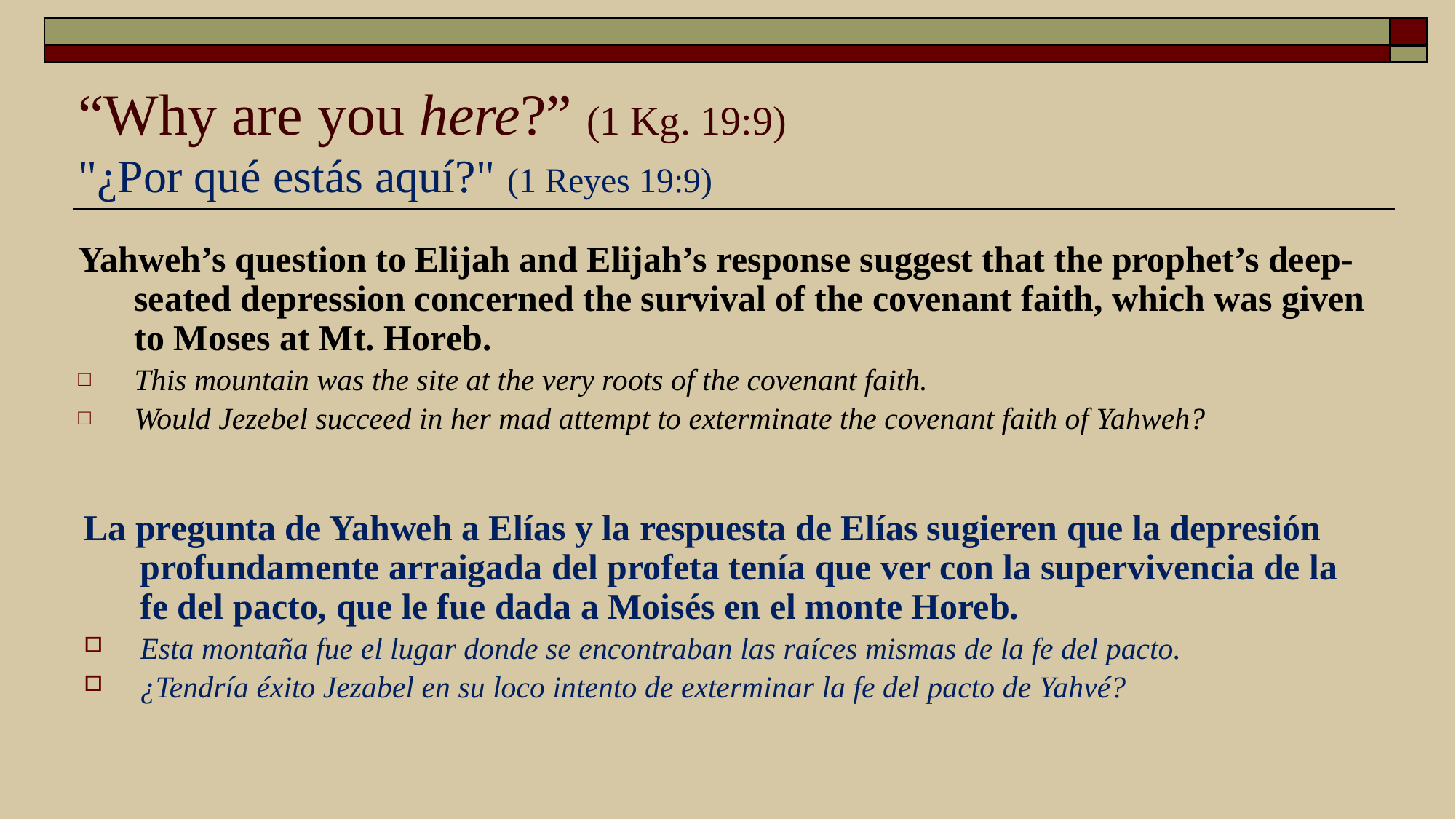

# “Why are you here?” (1 Kg. 19:9) "¿Por qué estás aquí?" (1 Reyes 19:9)
Yahweh’s question to Elijah and Elijah’s response suggest that the prophet’s deep-seated depression concerned the survival of the covenant faith, which was given to Moses at Mt. Horeb.
This mountain was the site at the very roots of the covenant faith.
Would Jezebel succeed in her mad attempt to exterminate the covenant faith of Yahweh?
La pregunta de Yahweh a Elías y la respuesta de Elías sugieren que la depresión profundamente arraigada del profeta tenía que ver con la supervivencia de la fe del pacto, que le fue dada a Moisés en el monte Horeb.
Esta montaña fue el lugar donde se encontraban las raíces mismas de la fe del pacto.
¿Tendría éxito Jezabel en su loco intento de exterminar la fe del pacto de Yahvé?